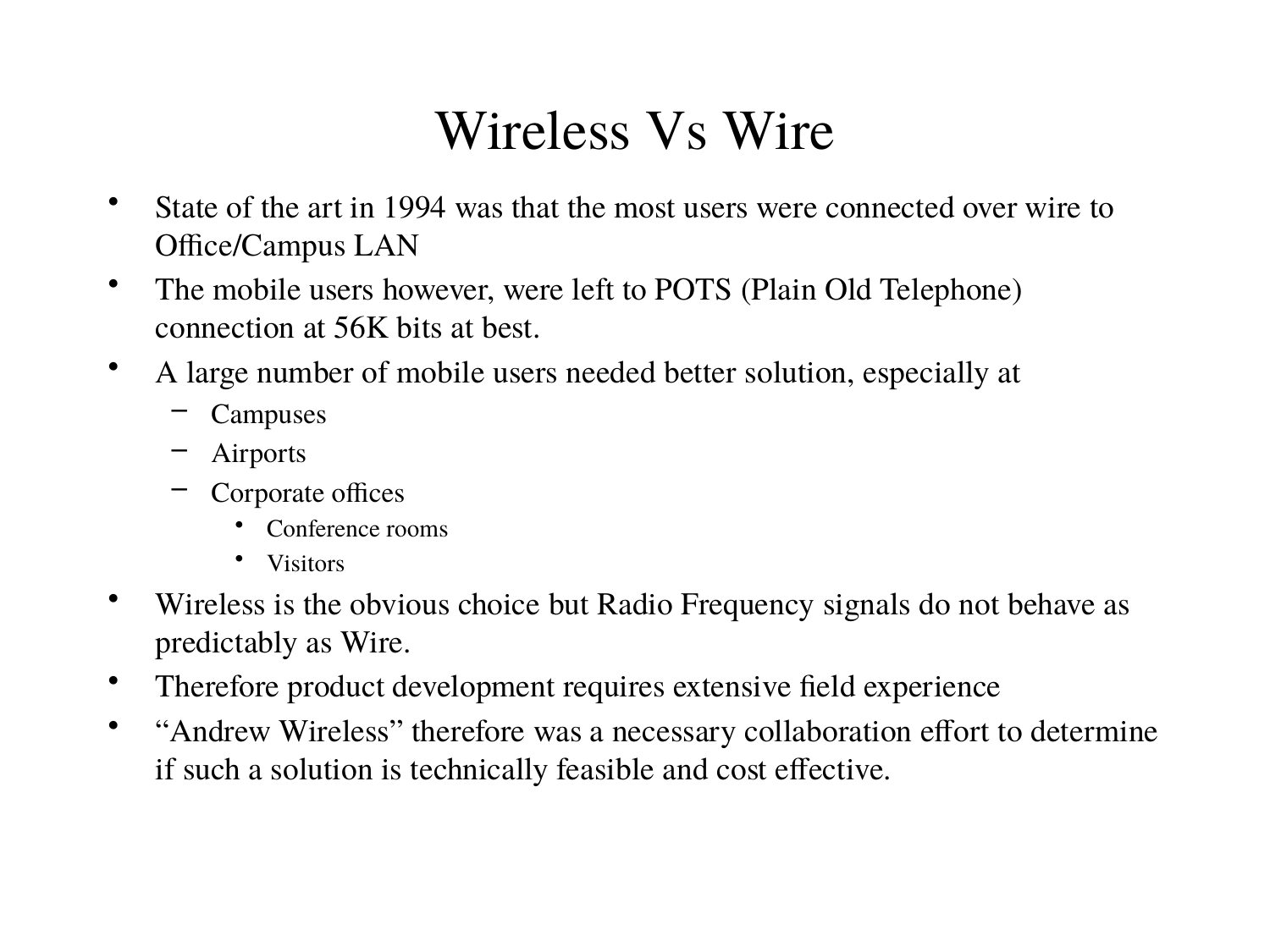

# Wireless Vs Wire
State of the art in 1994 was that the most users were connected over wire to Office/Campus LAN
The mobile users however, were left to POTS (Plain Old Telephone) connection at 56K bits at best.
A large number of mobile users needed better solution, especially at
Campuses
Airports
Corporate offices
Conference rooms
Visitors
Wireless is the obvious choice but Radio Frequency signals do not behave as predictably as Wire.
Therefore product development requires extensive field experience
“Andrew Wireless” therefore was a necessary collaboration effort to determine if such a solution is technically feasible and cost effective.